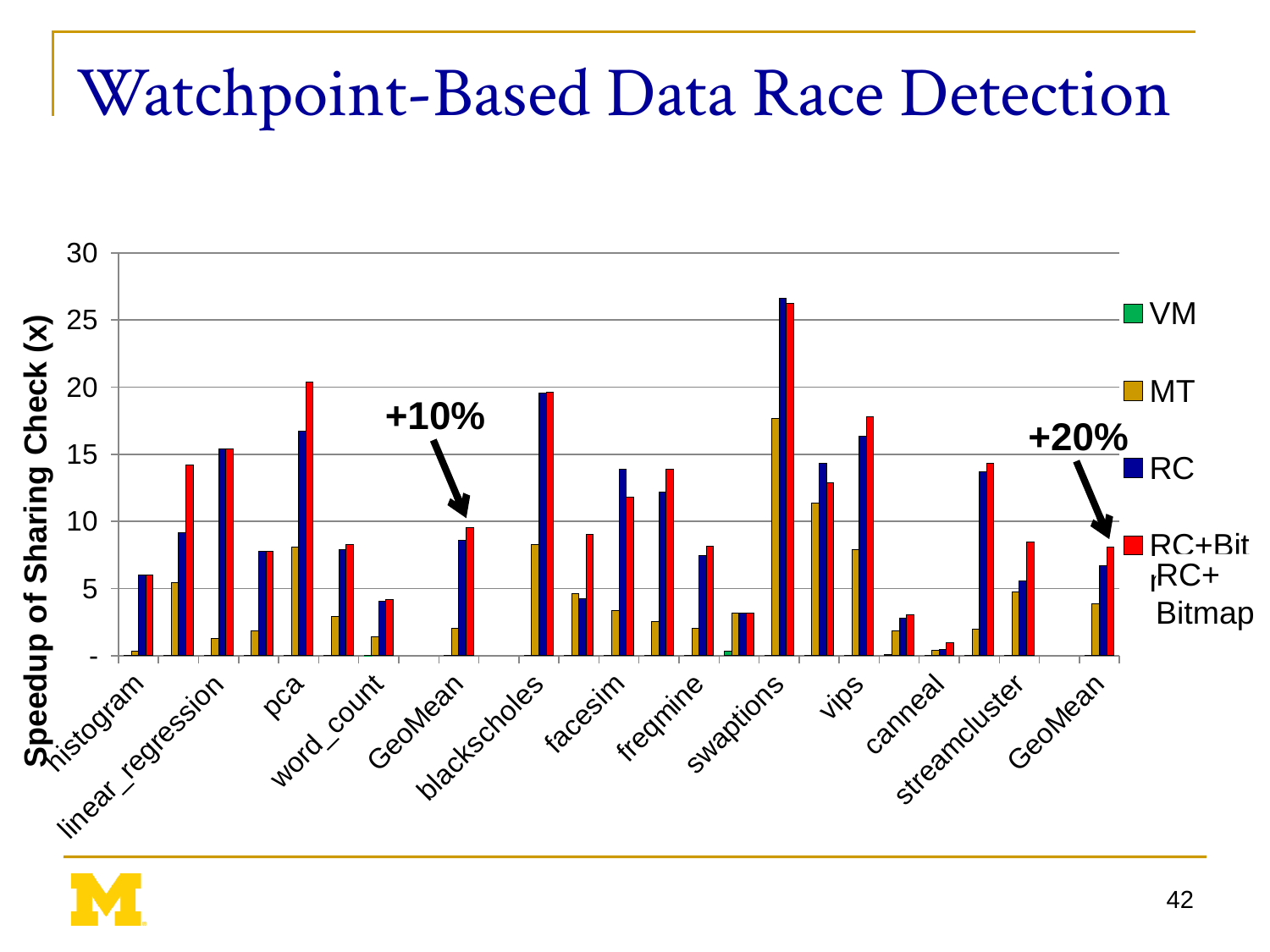

# Watchpoint-Based Data Race Detection

### Chart

| Category | VM | MT |  |  |
|---|---|---|---|---|
| histogram | 0.015572938953026338 | 0.3568343888964993 | 5.9955366315943115 | 5.99658184733709 |
| kmeans | 0.025793211930771175 | 5.445334366303081 | 9.143977921437797 | 14.183837024152675 |
| linear_regression | 0.019931197215216617 | 1.3008960762966253 | 15.408374582282441 | 15.410265458835179 |
| matrix_multiply | 0.026566214891577306 | 1.8209622769471612 | 7.773551410664451 | 7.778036896896666 |
| pca | 0.01564328585645532 | 8.092783371426153 | 16.702521022611723 | 20.35761656081252 |
| string_match | 0.02573655557699494 | 2.9235852644126936 | 7.870945274532137 | 8.272001108403568 |
| word_count | 0.009554642030799275 | 1.412699912909614 | 4.050931266955303 | 4.201053566231248 |
|  | None | None | None | None |
| GeoMean | 0.01876124695344995 | 2.0532537716391284 | 8.606265920007813 | 9.543875478320226 |
|  | None | None | None | None |
| blackscholes | 0.03529052804031954 | 8.239219761560406 | 19.555797835297383 | 19.599523023122924 |
| bodytrack | 0.02257785225921118 | 4.586061930279267 | 4.223451975832139 | 9.036747330943001 |
| facesim | 0.03242811311173646 | 3.383535370486204 | 13.9052237198924 | 11.833493320903878 |
| ferret | 0.040855311423265775 | 2.5504336328003334 | 12.16807350789019 | 13.912143191373907 |
| freqmine | 0.03130276250385117 | 2.0612696790261427 | 7.4767372619887364 | 8.140379719223953 |
| raytrace | 0.3371409484624314 | 3.167912873378171 | 3.1952431707468167 | 3.192317838894887 |
| swaptions | 0.026515961131062967 | 17.685954527895028 | 26.61145199660691 | 26.238673976214063 |
| fluidanimate | 0.029106572557651693 | 11.35766266276519 | 14.304822682471572 | 12.878001574617032 |
| vips | 0.023354691031085024 | 7.879495812395373 | 16.34334155542134 | 17.802490439036866 |
| x264 | 0.06578271794671652 | 1.84943268762624 | 2.767184839733355 | 3.021683469273668 |
| canneal | 0.03335794318695372 | 0.39815801671396434 | 0.4822870071339241 | 0.9431864130971896 |
| dedup | 0.02133707295586033 | 1.949438927249888 | 13.719901216850058 | 14.339299469991548 |
| streamcluster | 0.02291401280588368 | 4.757713599631862 | 5.5320711965133915 | 8.442304615166645 |
|  | None | None | None | None |
| GeoMean | 0.03669867780540522 | 3.8387208659036807 | 6.710963323125467 | 8.077615607966743 |
+10%
+20%
RC+
Bitmap
42